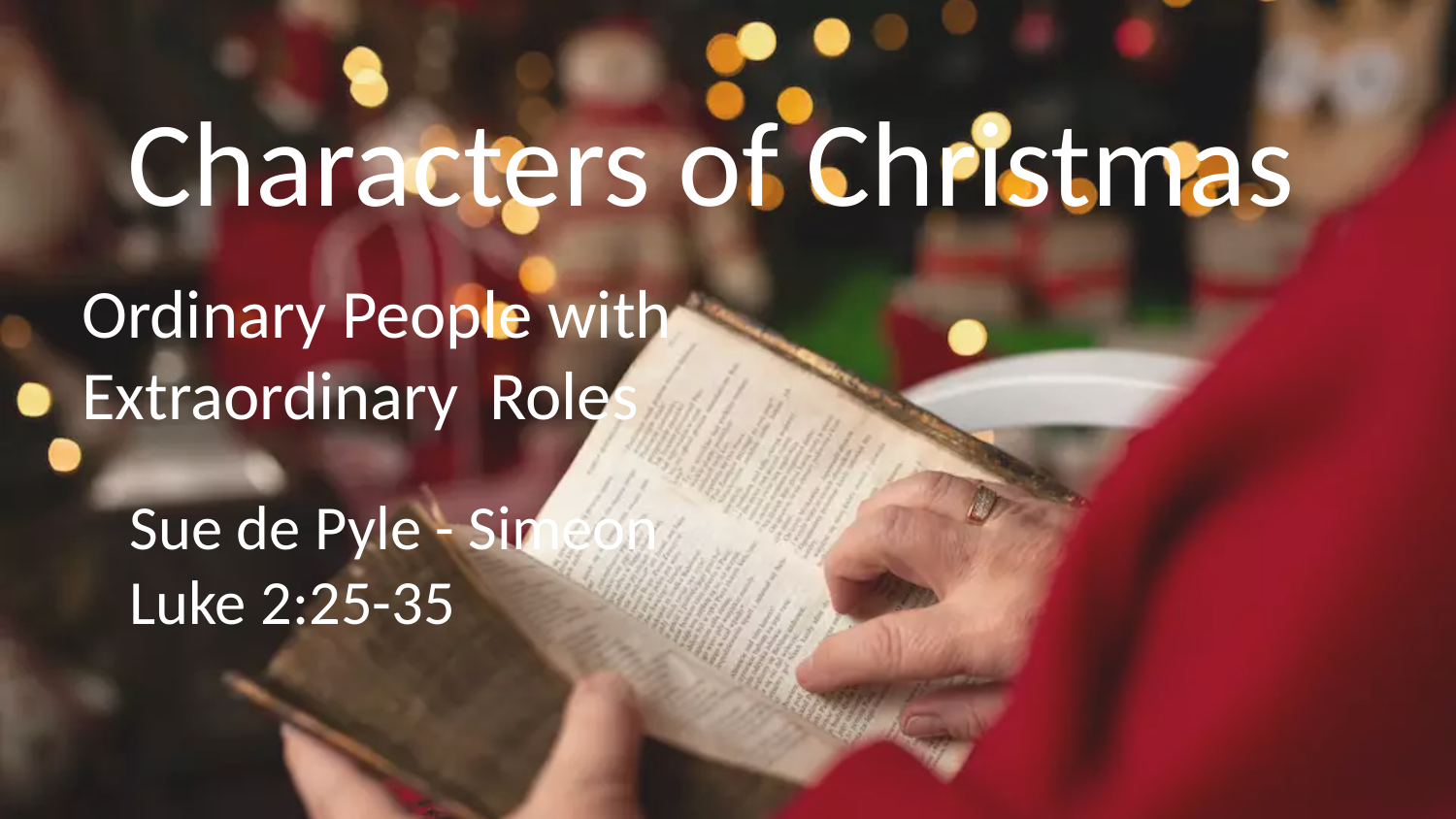

# Characters of Christmas
Ordinary People with Extraordinary  Roles
Sue de Pyle - Simeon
Luke 2:25-35